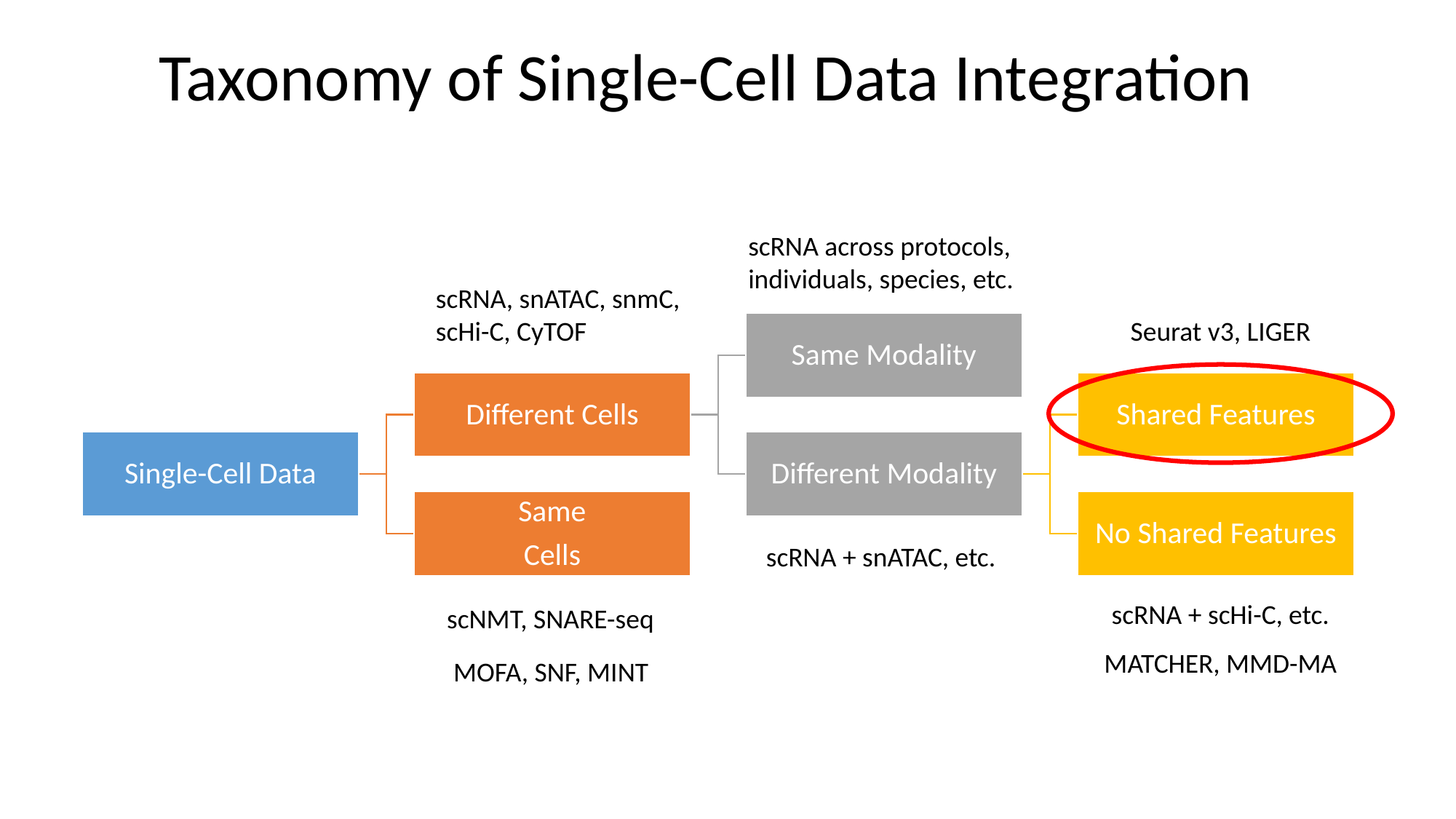

# Taxonomy of Single-Cell Data Integration

scRNA across protocols,
individuals, species, etc.
Single-Cell Data
Different Cells
Same Modality
Different Modality
Shared Features
No Shared Features
Same
Cells
scRNA, snATAC, snmC,
scHi-C, CyTOF
Seurat v3, LIGER

scRNA + snATAC, etc.
scRNA + scHi-C, etc.
scNMT, SNARE-seq
MATCHER, MMD-MA
MOFA, SNF, MINT